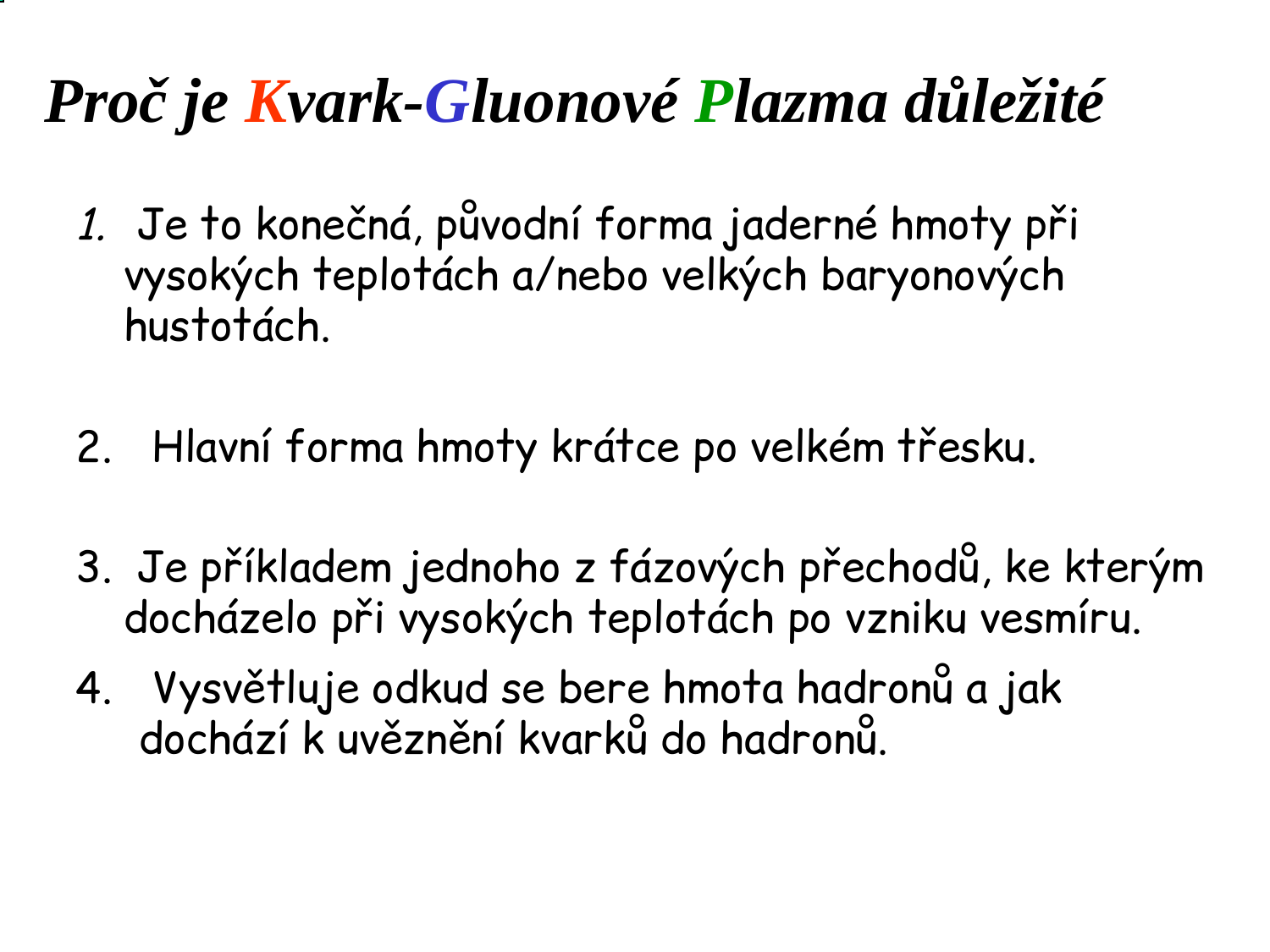

Proč je Kvark-Gluonové Plazma důležité
 Je to konečná, původní forma jaderné hmoty při vysokých teplotách a/nebo velkých baryonových hustotách.

 Hlavní forma hmoty krátce po velkém třesku.

 Je příkladem jednoho z fázových přechodů, ke kterým docházelo při vysokých teplotách po vzniku vesmíru.

 Vysvětluje odkud se bere hmota hadronů a jak dochází k uvěznění kvarků do hadronů.